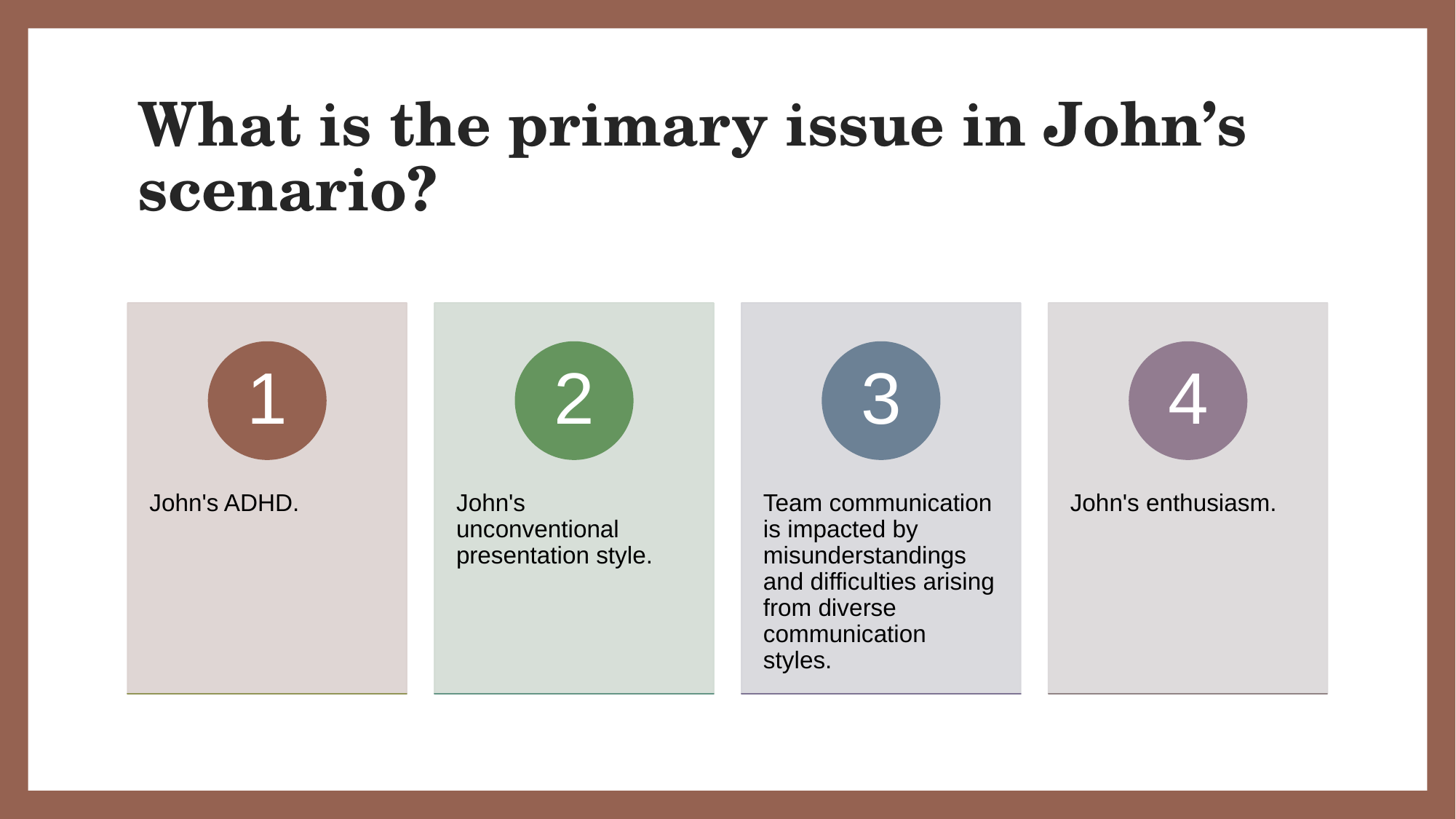

# What is the primary issue in John’s scenario?
John's ADHD.
1
John's unconventional presentation style.
2
Team communication is impacted by misunderstandings and difficulties arising from diverse communication styles.
3
John's enthusiasm.
4